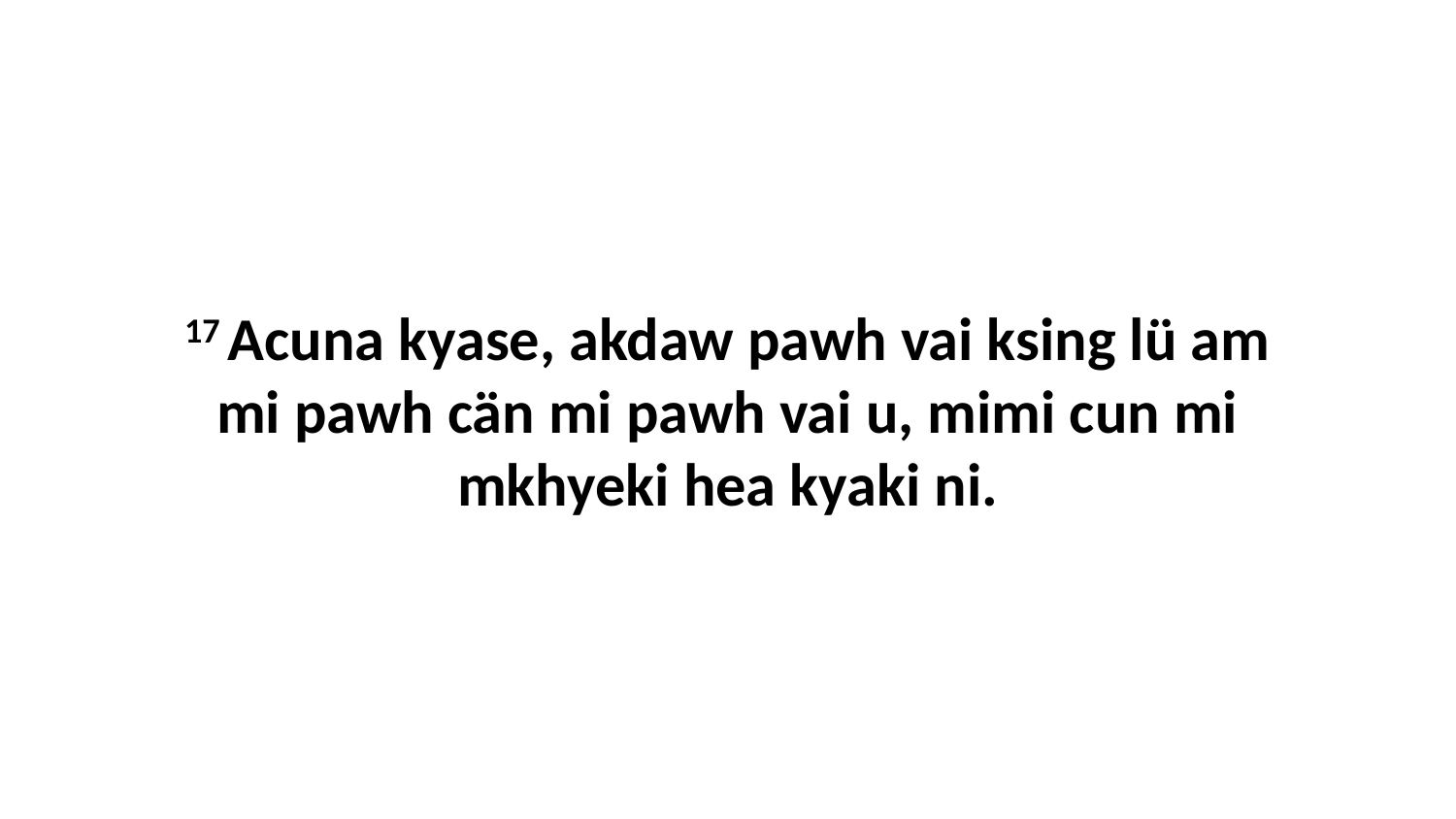

17 Acuna kyase, akdaw pawh vai ksing lü am mi pawh cän mi pawh vai u, mimi cun mi mkhyeki hea kyaki ni.